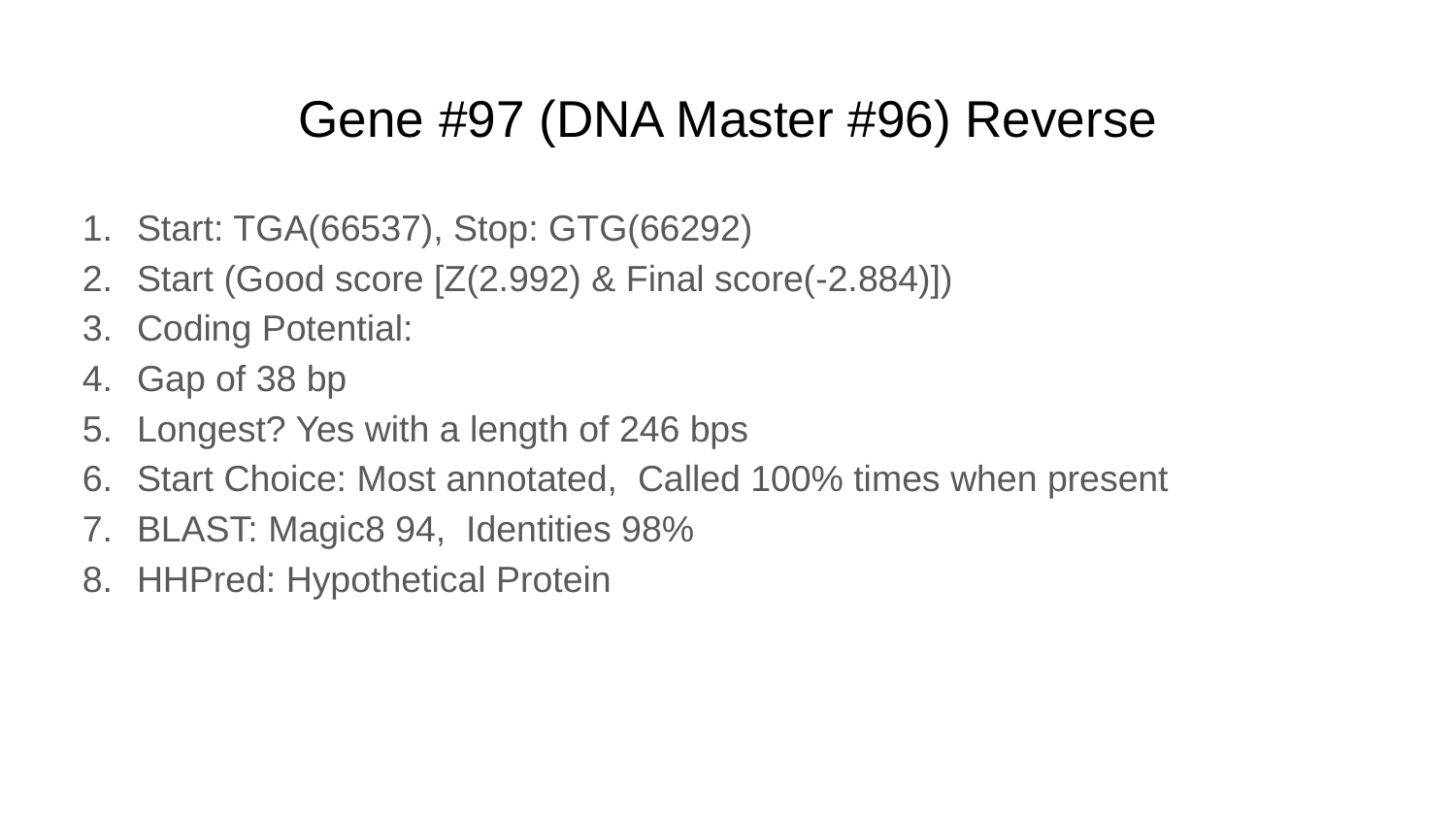

# Gene #97 (DNA Master #96) Reverse
Start: TGA(66537), Stop: GTG(66292)
Start (Good score [Z(2.992) & Final score(-2.884)])
Coding Potential:
Gap of 38 bp
Longest? Yes with a length of 246 bps
Start Choice: Most annotated,  Called 100% times when present
BLAST: Magic8 94,  Identities 98%
HHPred: Hypothetical Protein